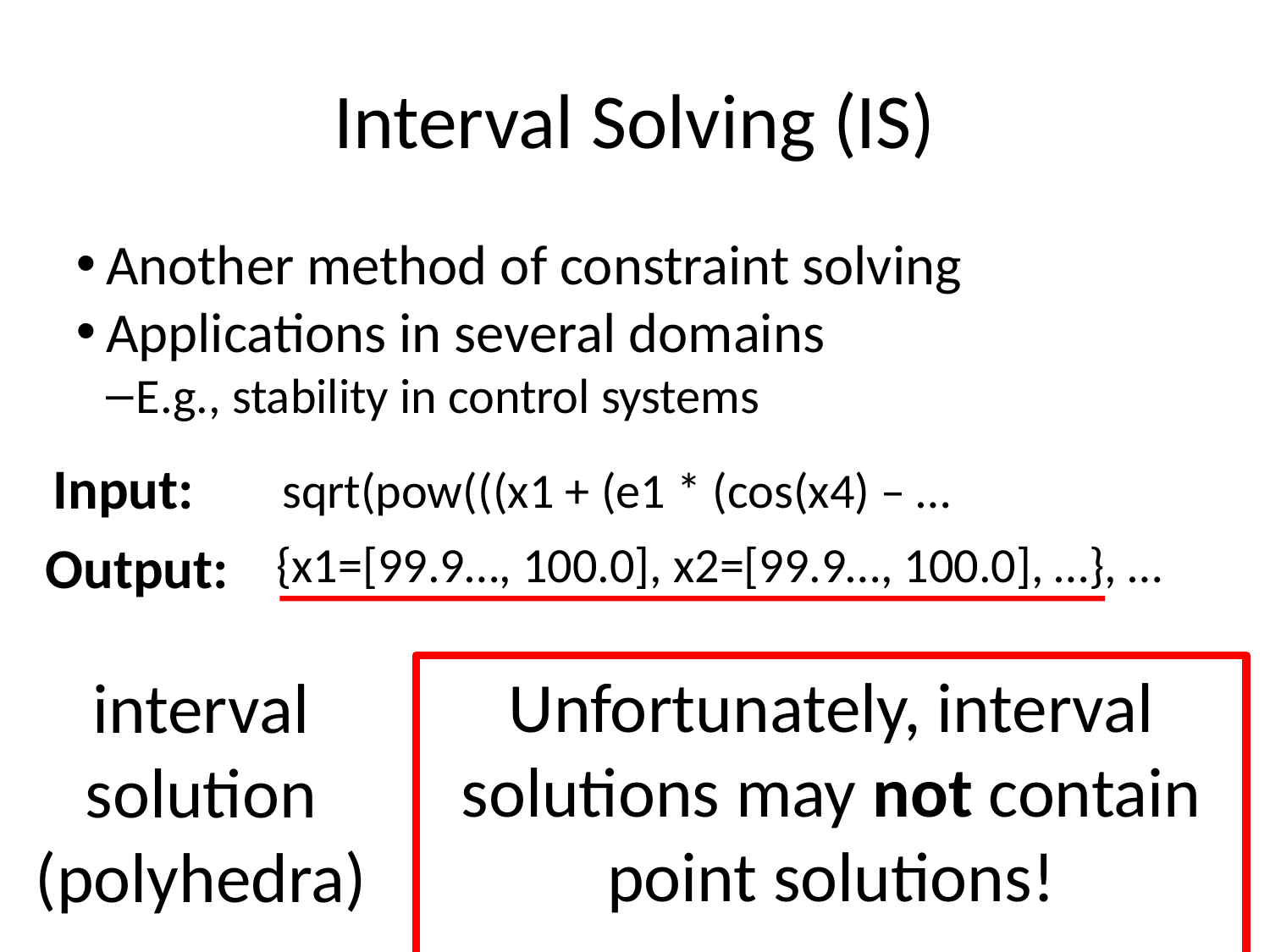

Interval Solving (IS)
Another method of constraint solving
Applications in several domains
E.g., stability in control systems
Input:
sqrt(pow(((x1 + (e1 * (cos(x4) – …
Output:
{x1=[99.9…, 100.0], x2=[99.9…, 100.0], …}, …

Unfortunately, interval solutions may not contain point solutions!
interval solution
(polyhedra)